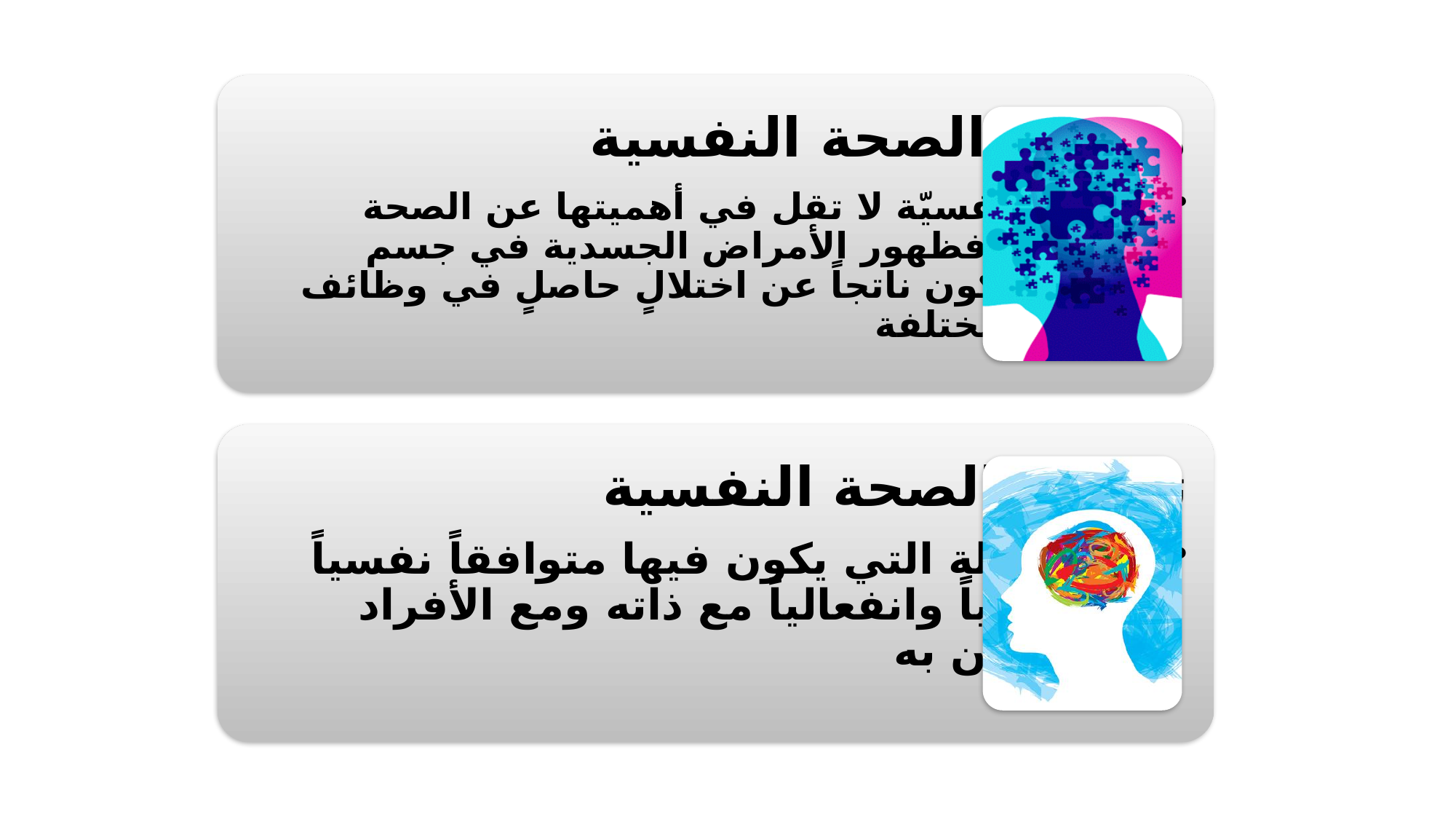

مفهوم الصحة النفسية
الصحة النفسيّة لا تقل في أهميتها عن الصحة الجسدية، فظهور الأمراض الجسدية في جسم الإنسان يكون ناتجاً عن اختلالٍ حاصلٍ في وظائف الجسم المختلفة
تعريف الصحة النفسية
هي الحالة التي يكون فيها متوافقاً نفسياً واجتماعياً وانفعالياً مع ذاته ومع الأفراد المحيطين به